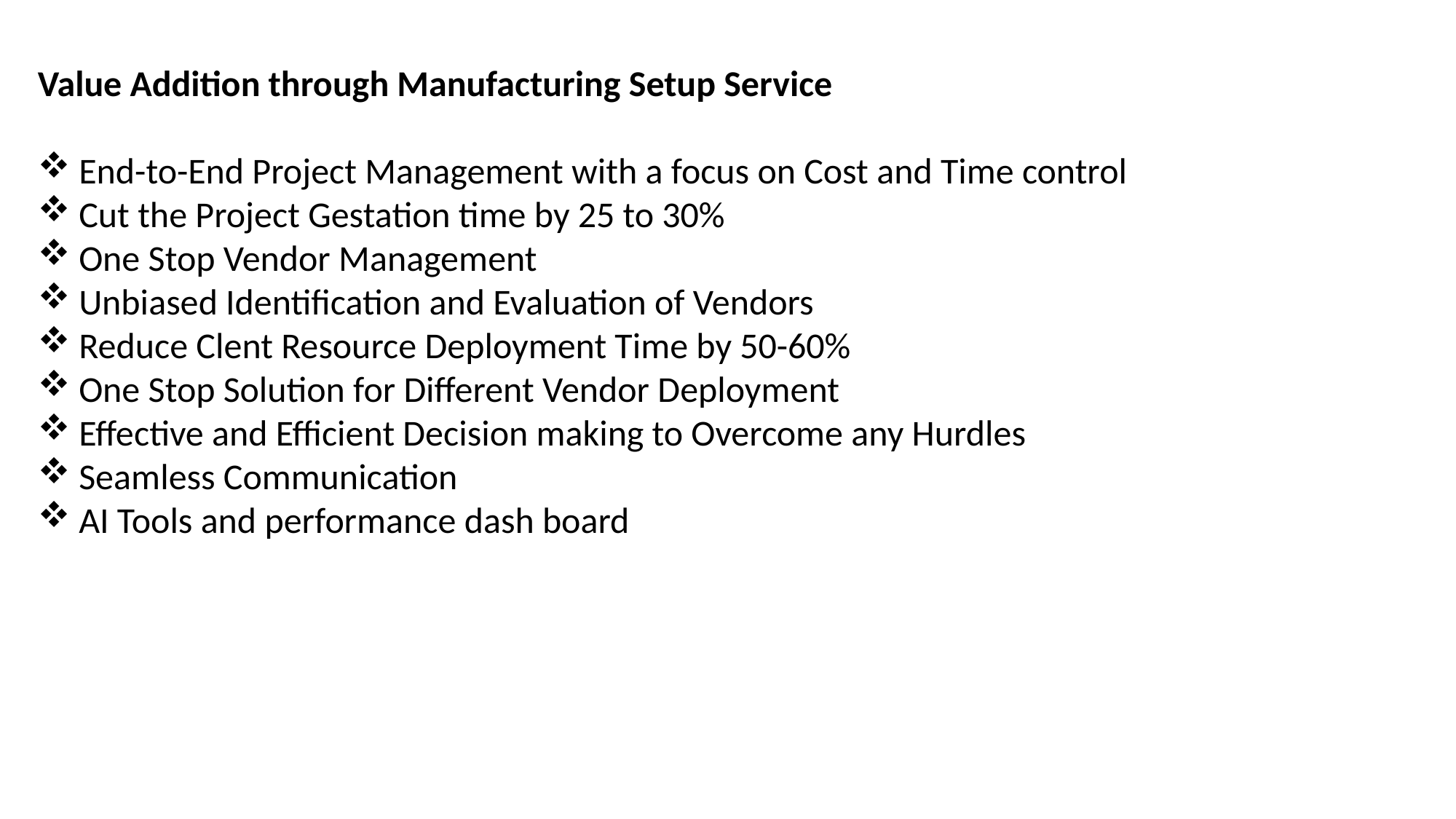

Value Addition through Manufacturing Setup Service

End-to-End Project Management with a focus on Cost and Time control
Cut the Project Gestation time by 25 to 30%
One Stop Vendor Management
Unbiased Identification and Evaluation of Vendors
Reduce Clent Resource Deployment Time by 50-60%
One Stop Solution for Different Vendor Deployment
Effective and Efficient Decision making to Overcome any Hurdles
Seamless Communication
AI Tools and performance dash board